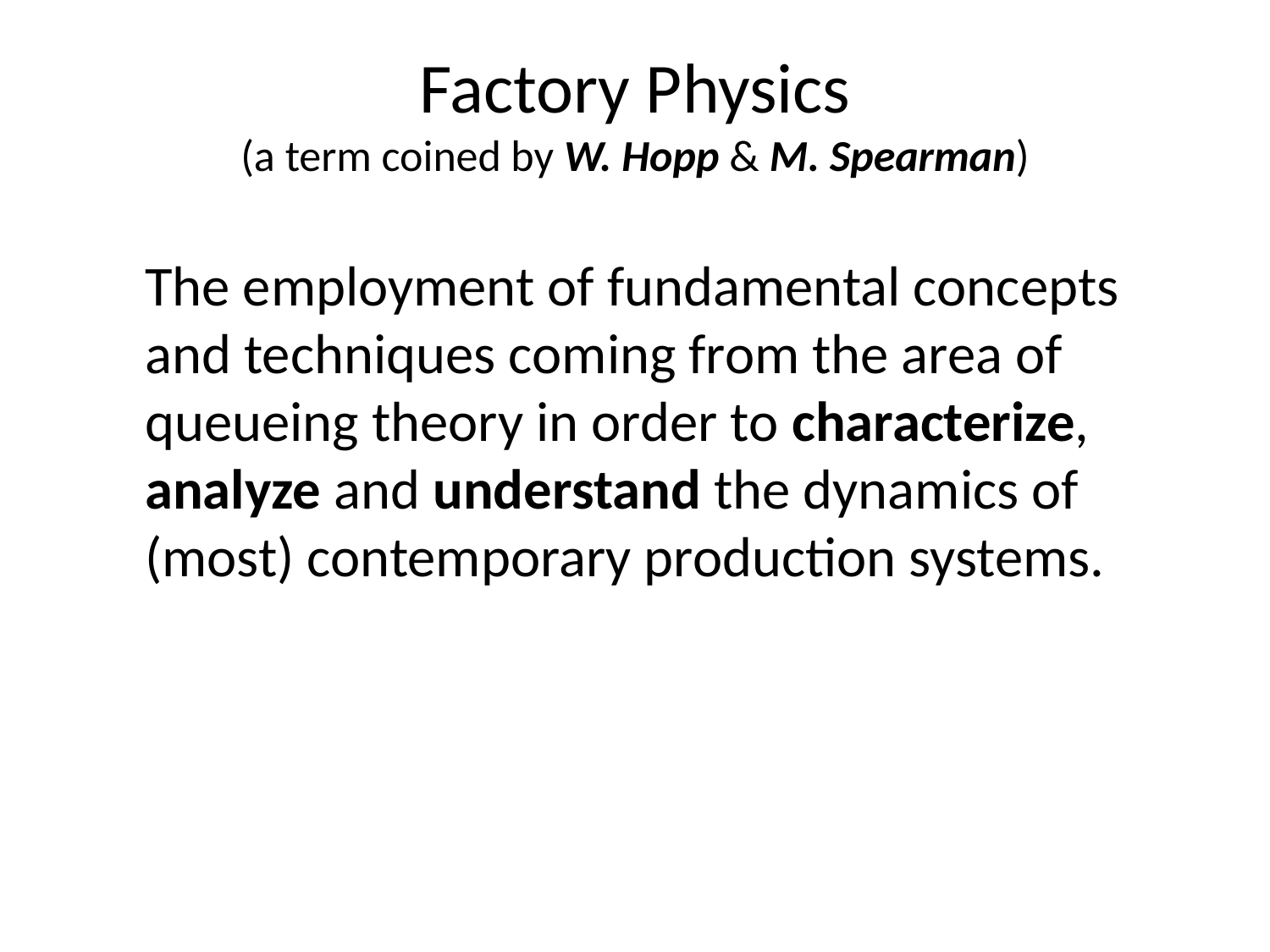

# Factory Physics (a term coined by W. Hopp & M. Spearman)
	The employment of fundamental concepts and techniques coming from the area of queueing theory in order to characterize, analyze and understand the dynamics of (most) contemporary production systems.